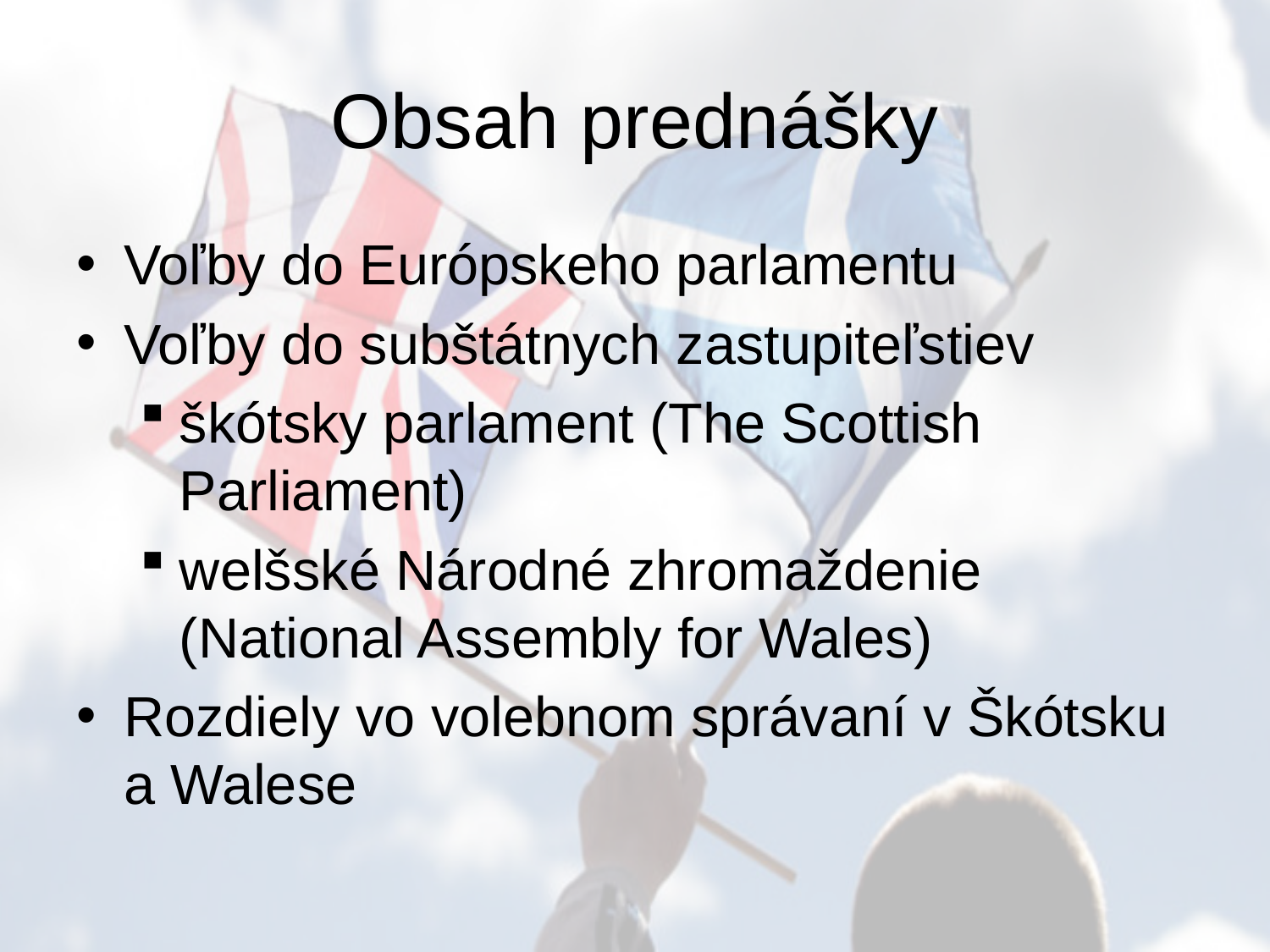

# Obsah prednášky
Voľby do Európskeho parlamentu
Voľby do subštátnych zastupiteľstiev
škótsky parlament (The Scottish Parliament)
welšské Národné zhromaždenie (National Assembly for Wales)
Rozdiely vo volebnom správaní v Škótsku a Walese